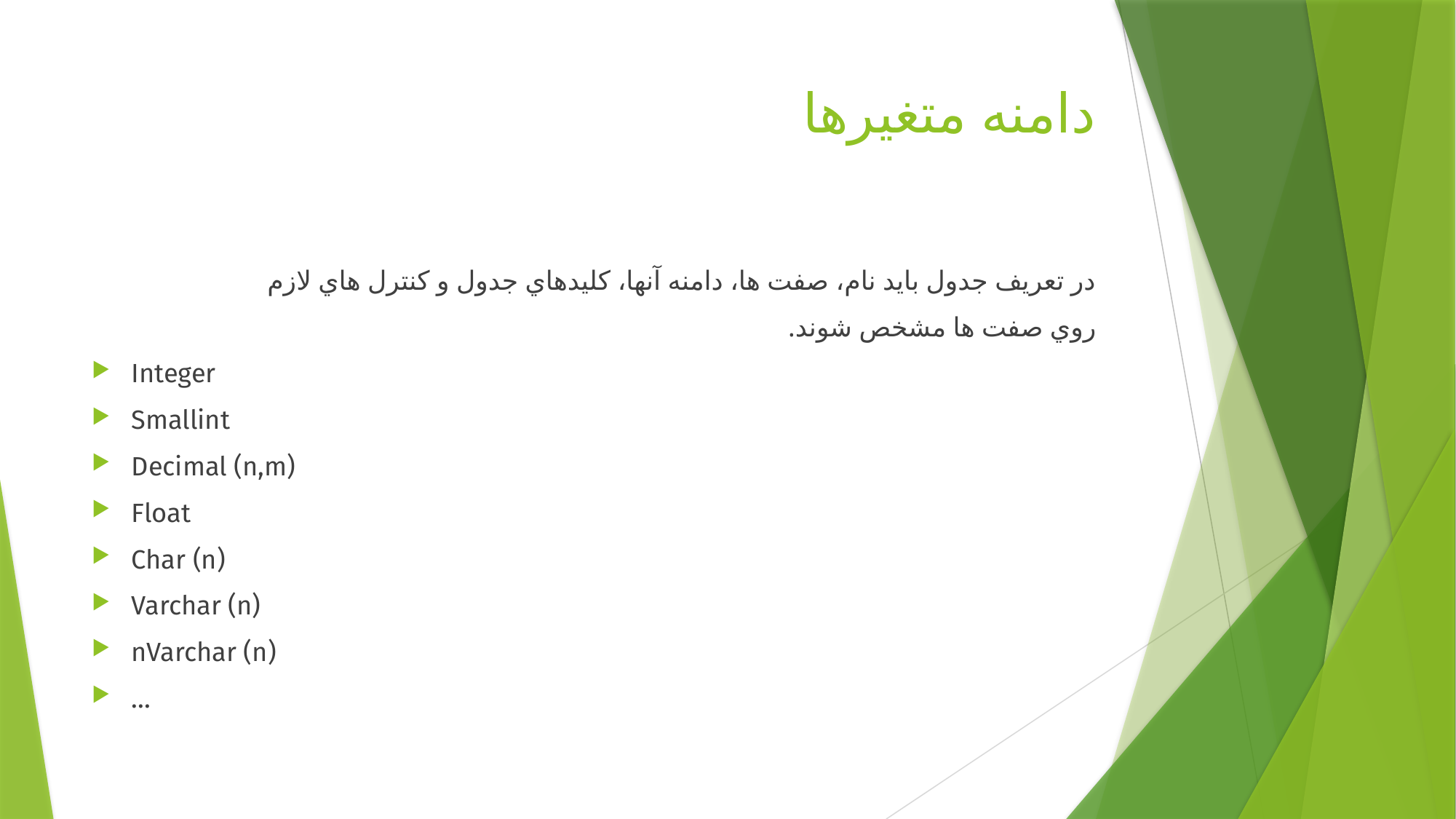

# دامنه متغیرها
در تعریف جدول باید نام، صفت ها، دامنه آنها، کلیدهاي جدول و کنترل هاي لازم
روي صفت ها مشخص شوند.
Integer
Smallint
Decimal (n,m)
Float
Char (n)
Varchar (n)
nVarchar (n)
…